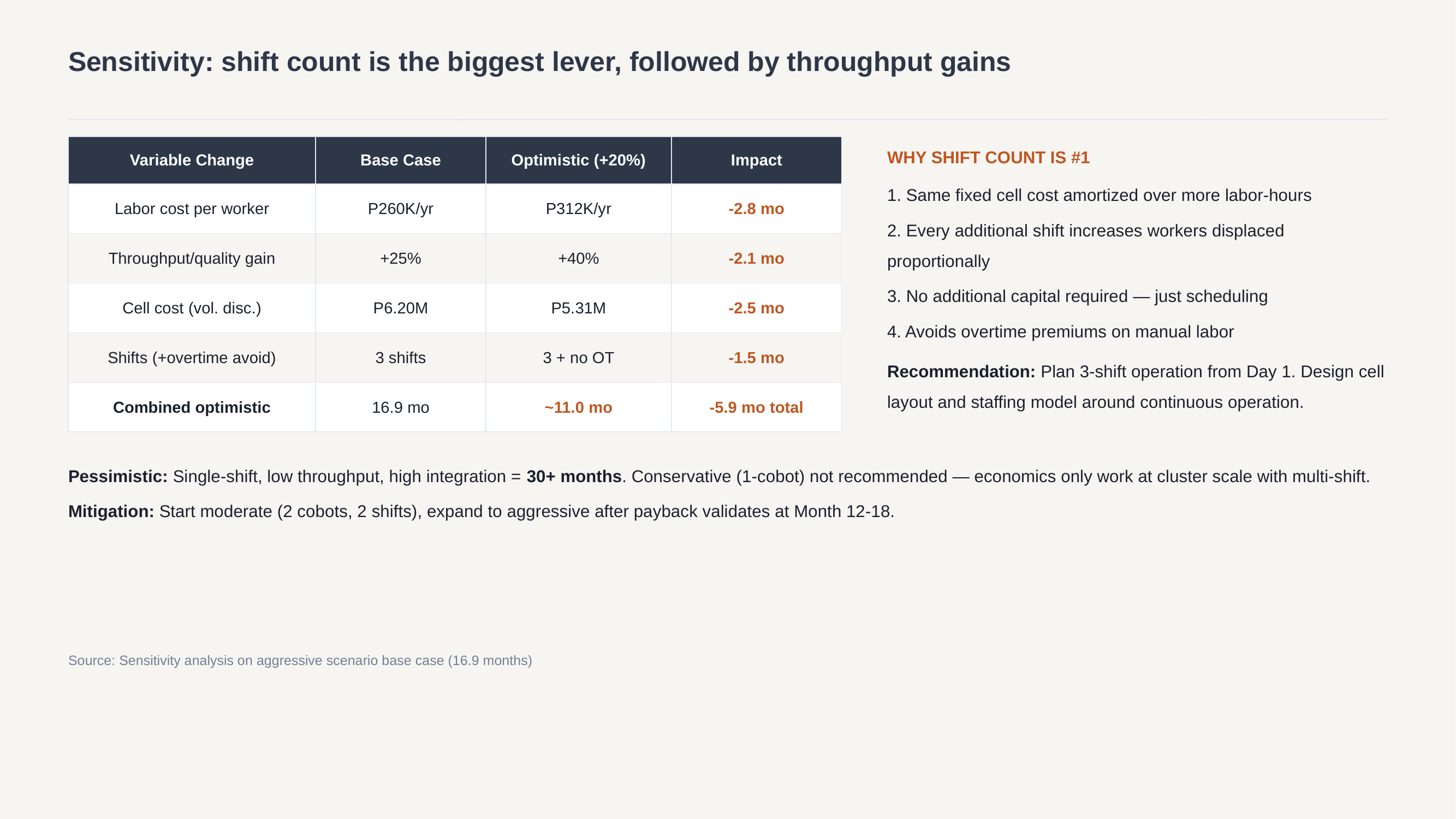

Sensitivity: shift count is the biggest lever, followed by throughput gains

| Variable Change | Base Case | Optimistic (+20%) | Impact |
| --- | --- | --- | --- |
| Labor cost per worker | P260K/yr | P312K/yr | -2.8 mo |
| Throughput/quality gain | +25% | +40% | -2.1 mo |
| Cell cost (vol. disc.) | P6.20M | P5.31M | -2.5 mo |
| Shifts (+overtime avoid) | 3 shifts | 3 + no OT | -1.5 mo |
| Combined optimistic | 16.9 mo | ~11.0 mo | -5.9 mo total |
WHY SHIFT COUNT IS #1
1. Same fixed cell cost amortized over more labor-hours
2. Every additional shift increases workers displaced proportionally
3. No additional capital required — just scheduling
4. Avoids overtime premiums on manual labor
Recommendation: Plan 3-shift operation from Day 1. Design cell layout and staffing model around continuous operation.
Pessimistic: Single-shift, low throughput, high integration = 30+ months. Conservative (1-cobot) not recommended — economics only work at cluster scale with multi-shift.
Mitigation: Start moderate (2 cobots, 2 shifts), expand to aggressive after payback validates at Month 12-18.
Source: Sensitivity analysis on aggressive scenario base case (16.9 months)